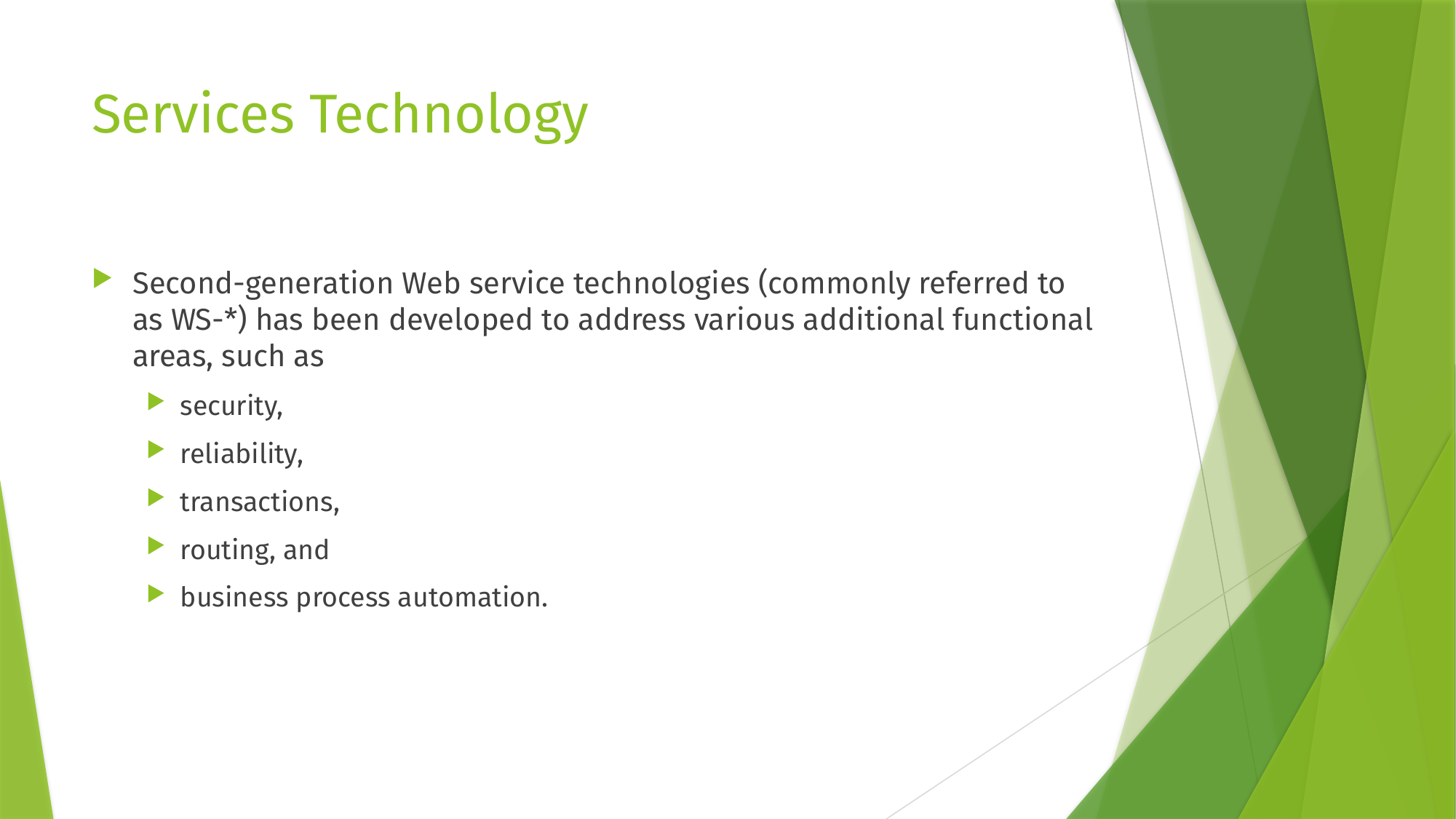

# Services Technology
Second-generation Web service technologies (commonly referred to as WS-*) has been developed to address various additional functional areas, such as
security,
reliability,
transactions,
routing, and
business process automation.